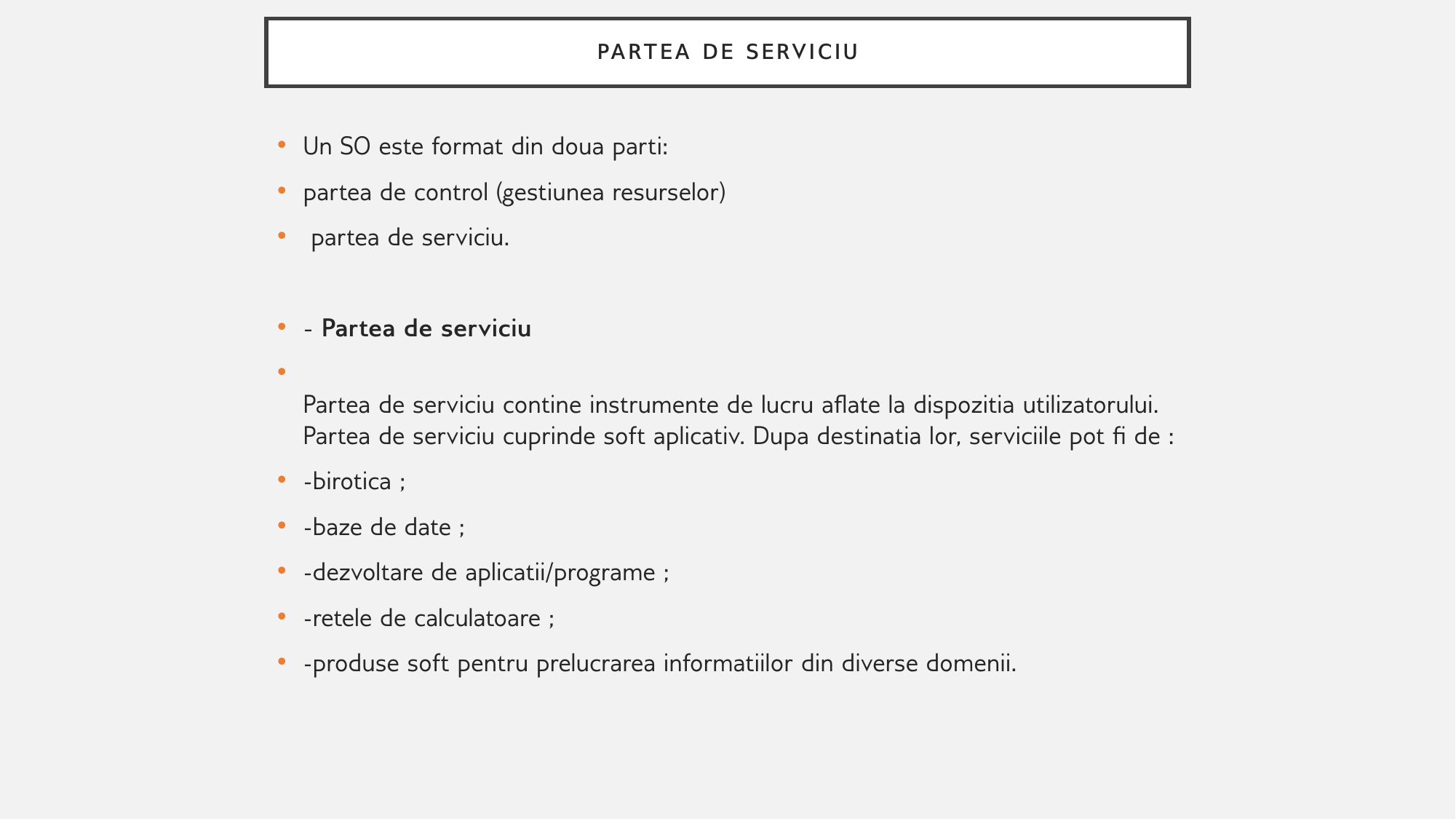

# Partea de serviciu
Un SO este format din doua parti:
partea de control (gestiunea resurselor)
 partea de serviciu.

- Partea de serviciu
Partea de serviciu contine instrumente de lucru aflate la dispozitia utilizatorului. Partea de serviciu cuprinde soft aplicativ. Dupa destinatia lor, serviciile pot fi de :
-birotica ;
-baze de date ;
-dezvoltare de aplicatii/programe ;
-retele de calculatoare ;
-produse soft pentru prelucrarea informatiilor din diverse domenii.